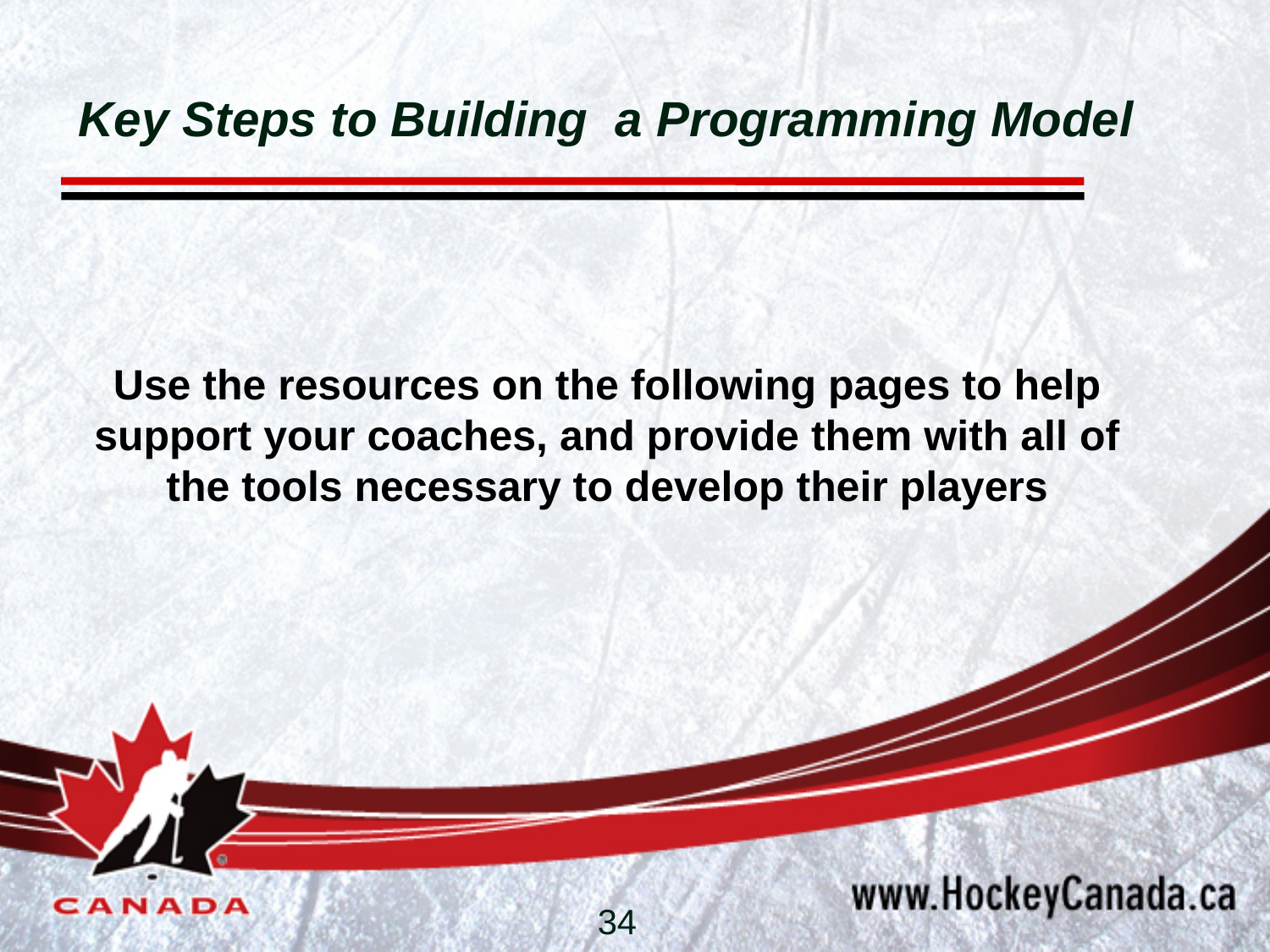

# Key Steps to Building  a Programming Model
Use the resources on the following pages to help support your coaches, and provide them with all of the tools necessary to develop their players

34